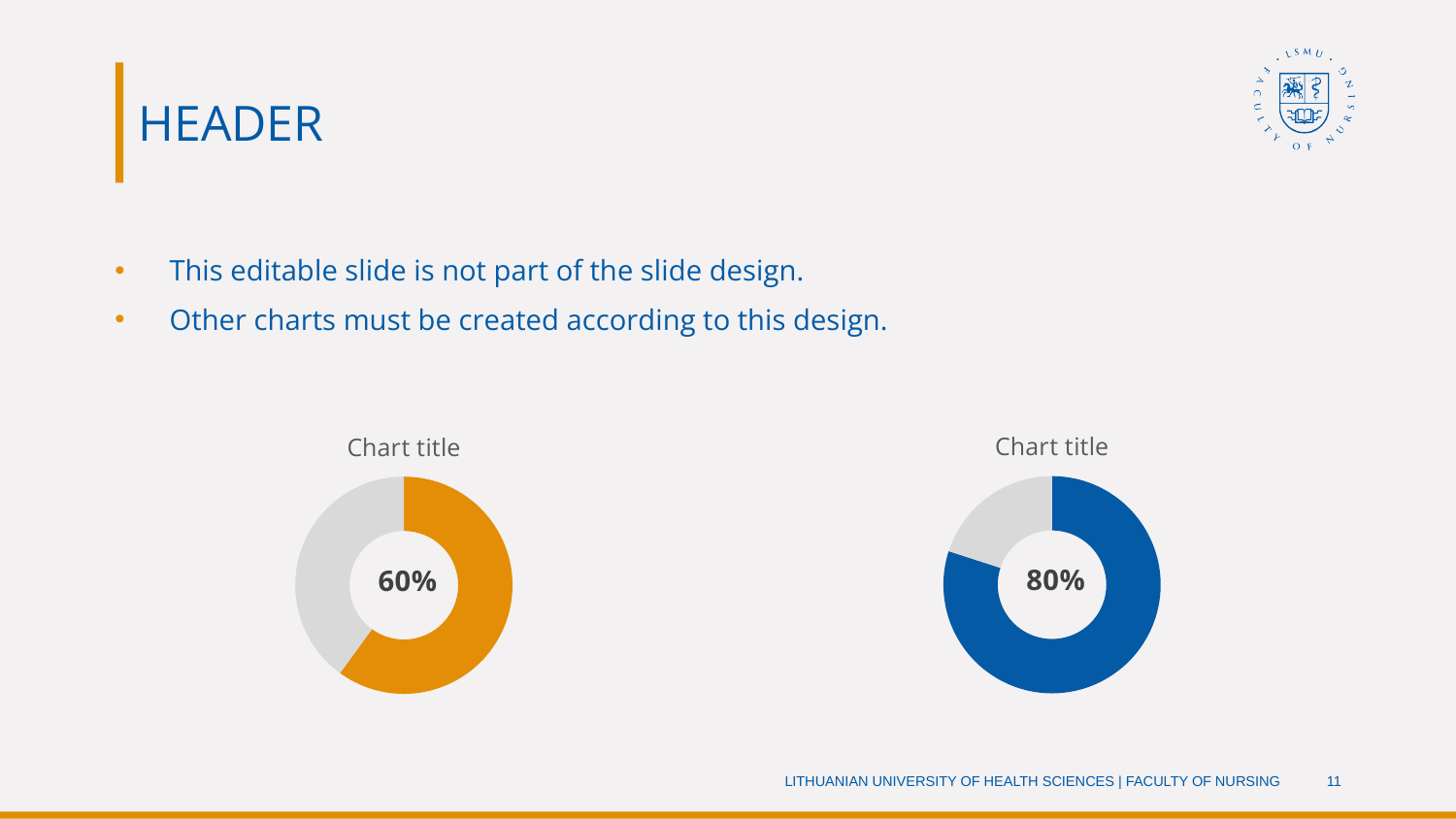

HEADER
This editable slide is not part of the slide design.
Other charts must be created according to this design.

### Chart: Chart title

| Category | Pavadinimas |
|---|---|
| 1st | 0.8 |
| 2nd | 0.2 |

### Chart: Chart title

| Category | Pavadinimas |
|---|---|
| 1st | 0.6 |
| 2nd | 0.4 |
LITHUANIAN UNIVERSITY OF HEALTH SCIENCES | FACULTY OF NURSING
11